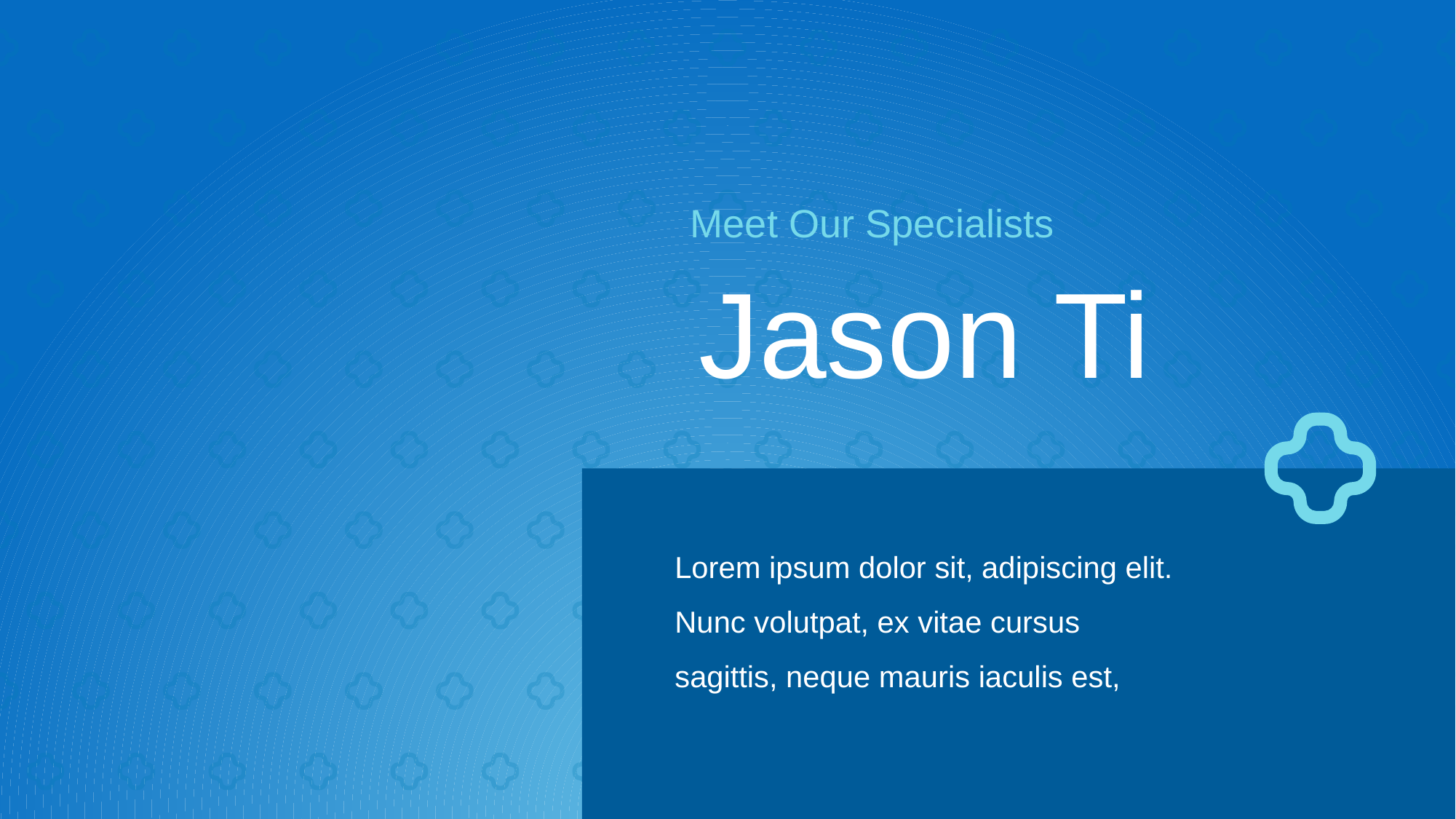

Meet Our Specialists
Jason Ti

Lorem ipsum dolor sit, adipiscing elit. Nunc volutpat, ex vitae cursus sagittis, neque mauris iaculis est,